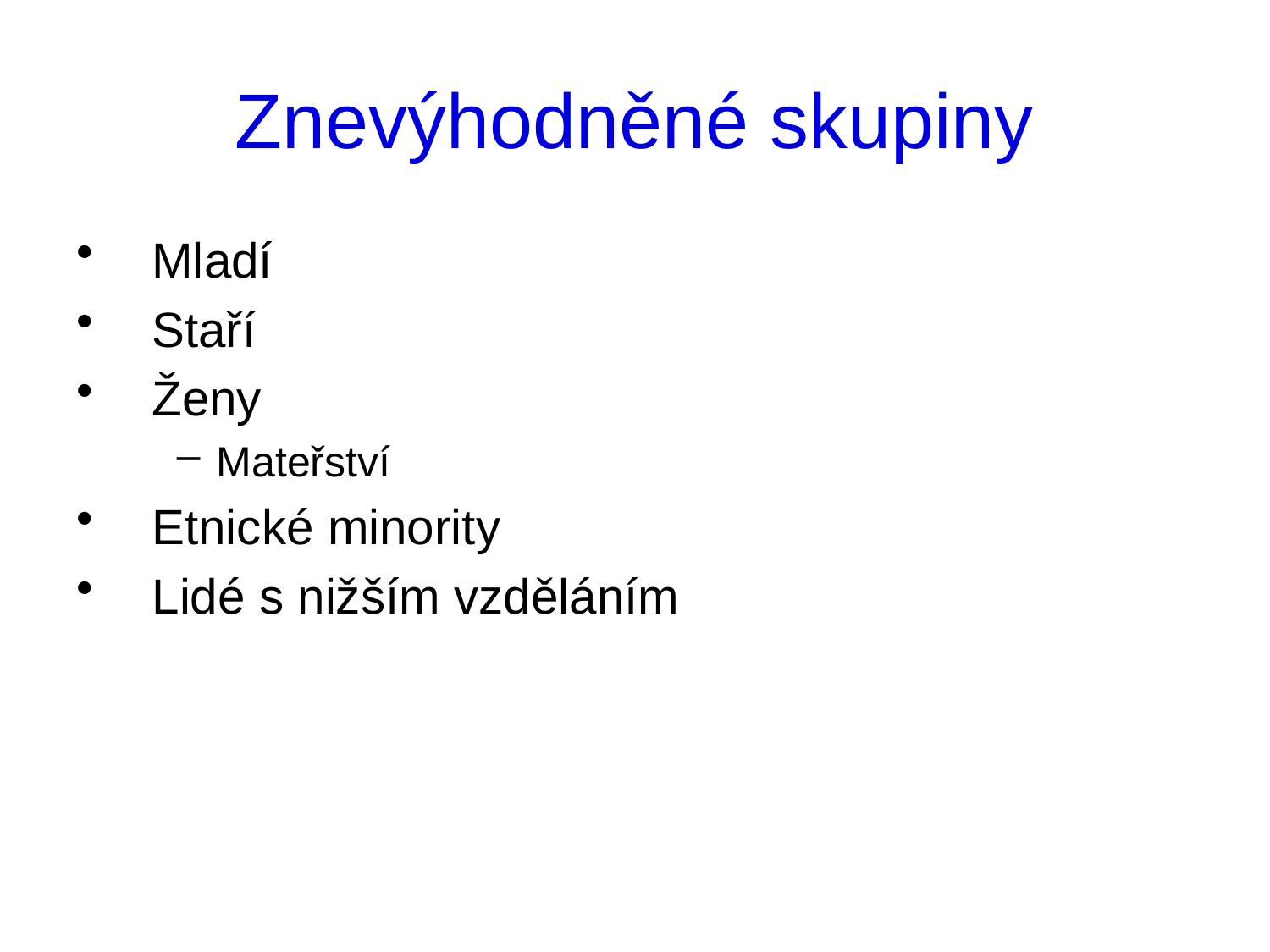

# Znevýhodněné skupiny
Mladí
Staří
Ženy
Mateřství
Etnické minority
Lidé s nižším vzděláním